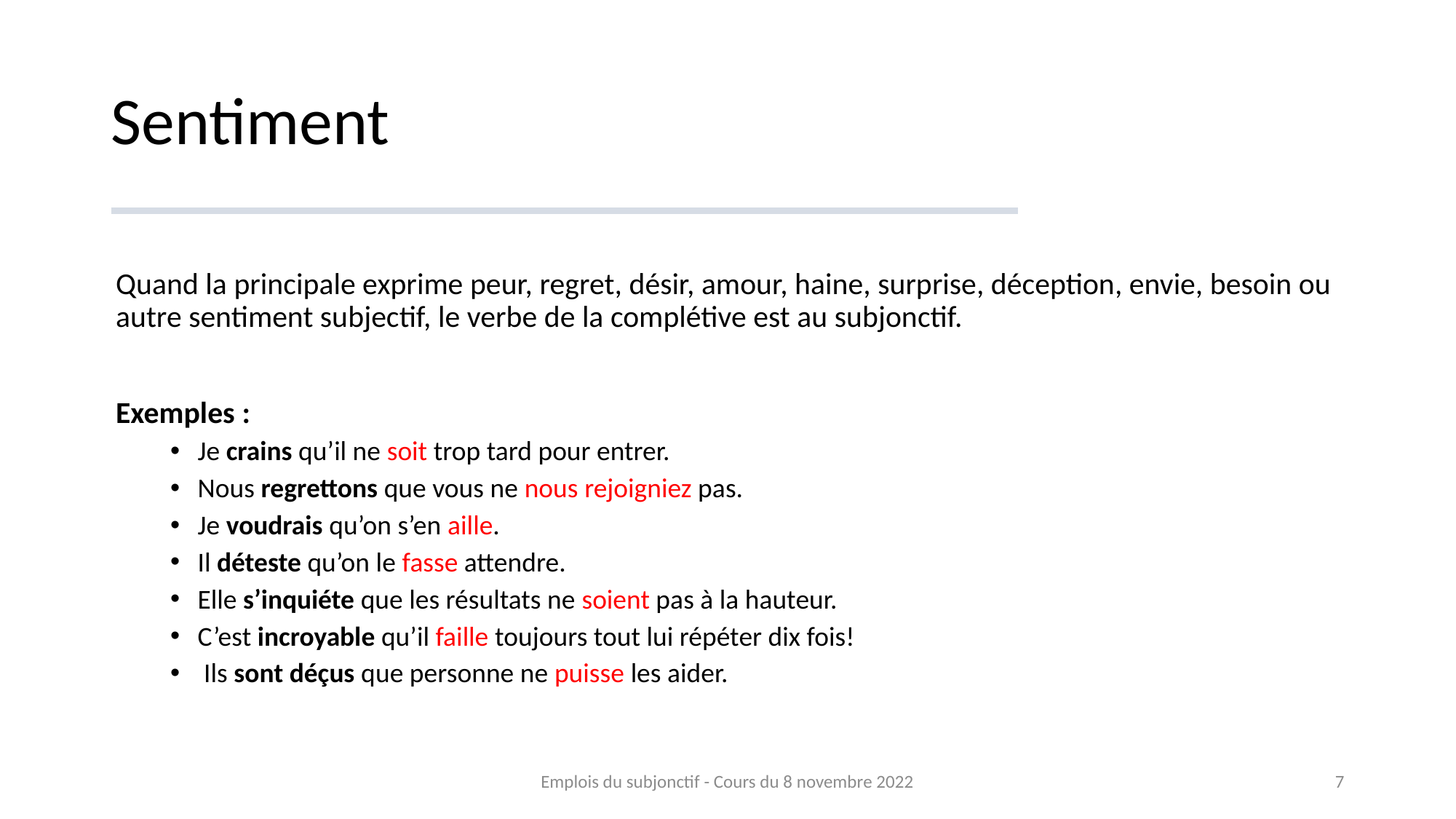

# Sentiment
Quand la principale exprime peur, regret, désir, amour, haine, surprise, déception, envie, besoin ou autre sentiment subjectif, le verbe de la complétive est au subjonctif.

Exemples :
Je crains qu’il ne soit trop tard pour entrer.
Nous regrettons que vous ne nous rejoigniez pas.
Je voudrais qu’on s’en aille.
Il déteste qu’on le fasse attendre.
Elle s’inquiéte que les résultats ne soient pas à la hauteur.
C’est incroyable qu’il faille toujours tout lui répéter dix fois!
 Ils sont déçus que personne ne puisse les aider.

Emplois du subjonctif - Cours du 8 novembre 2022
7